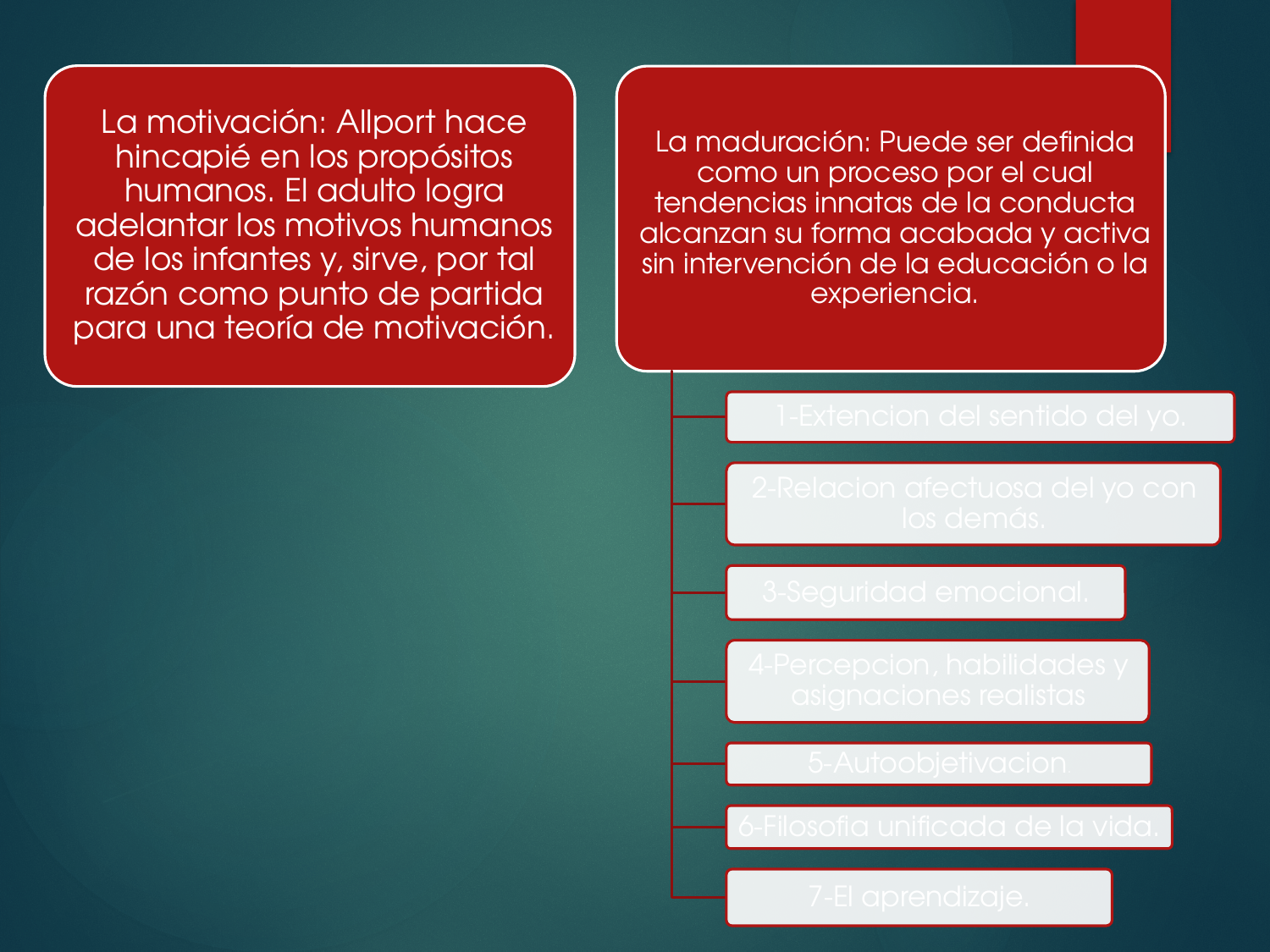

La motivación: Allport hace hincapié en los propósitos humanos. El adulto logra adelantar los motivos humanos de los infantes y, sirve, por tal razón como punto de partida para una teoría de motivación.
La maduración: Puede ser definida como un proceso por el cual tendencias innatas de la conducta alcanzan su forma acabada y activa sin intervención de la educación o la experiencia.
1-Extencion del sentido del yo.
2-Relacion afectuosa del yo con los demás.
3-Seguridad emocional.
4-Percepcion, habilidades y asignaciones realistas
5-Autoobjetivacion.
6-Filosofia unificada de la vida.
7-El aprendizaje.